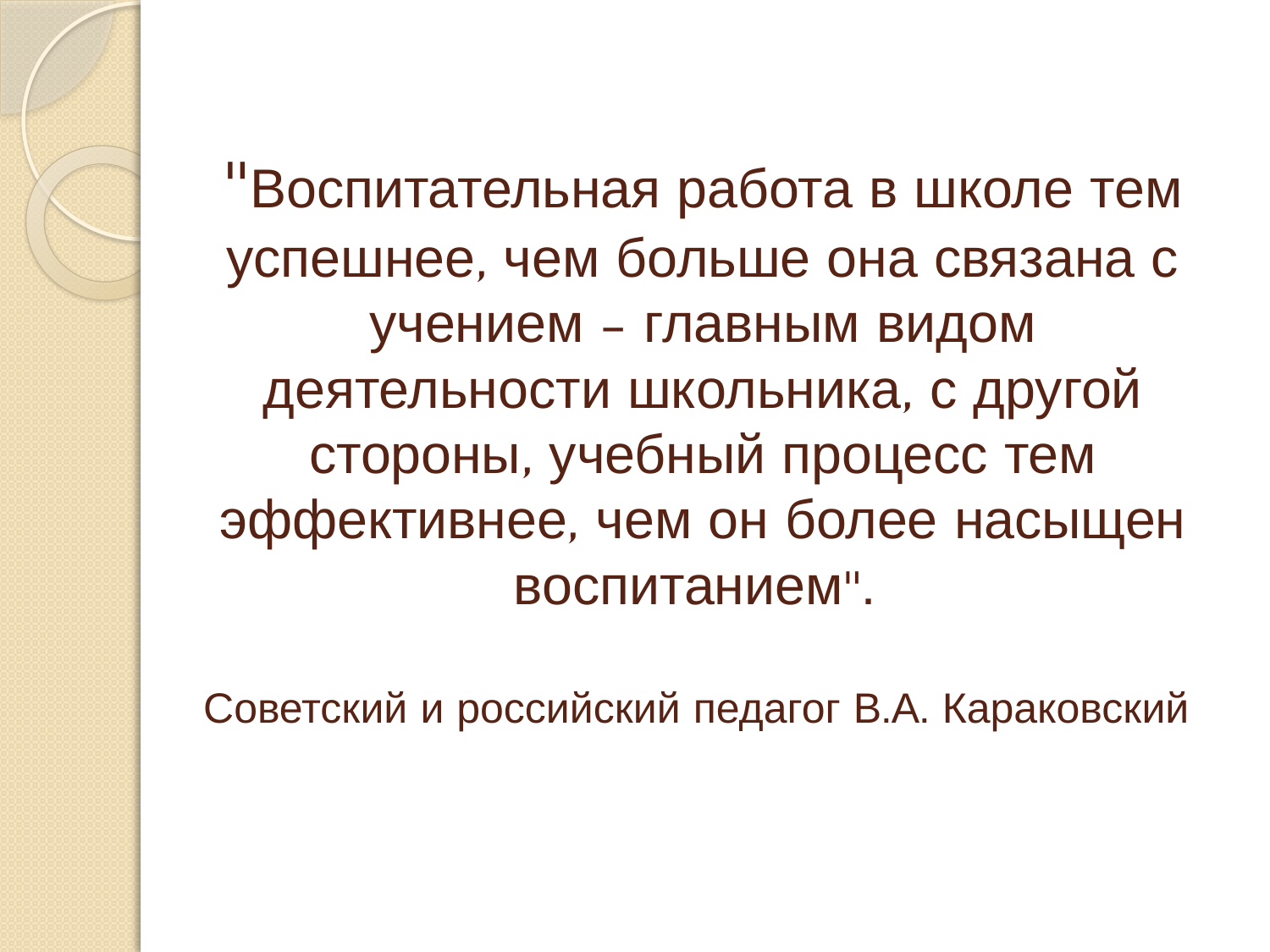

# "Воспитательная работа в школе тем успешнее, чем больше она связана с учением – главным видом деятельности школьника, с другой стороны, учебный процесс тем эффективнее, чем он более насыщен воспитанием".  Советский и российский педагог В.А. Караковский